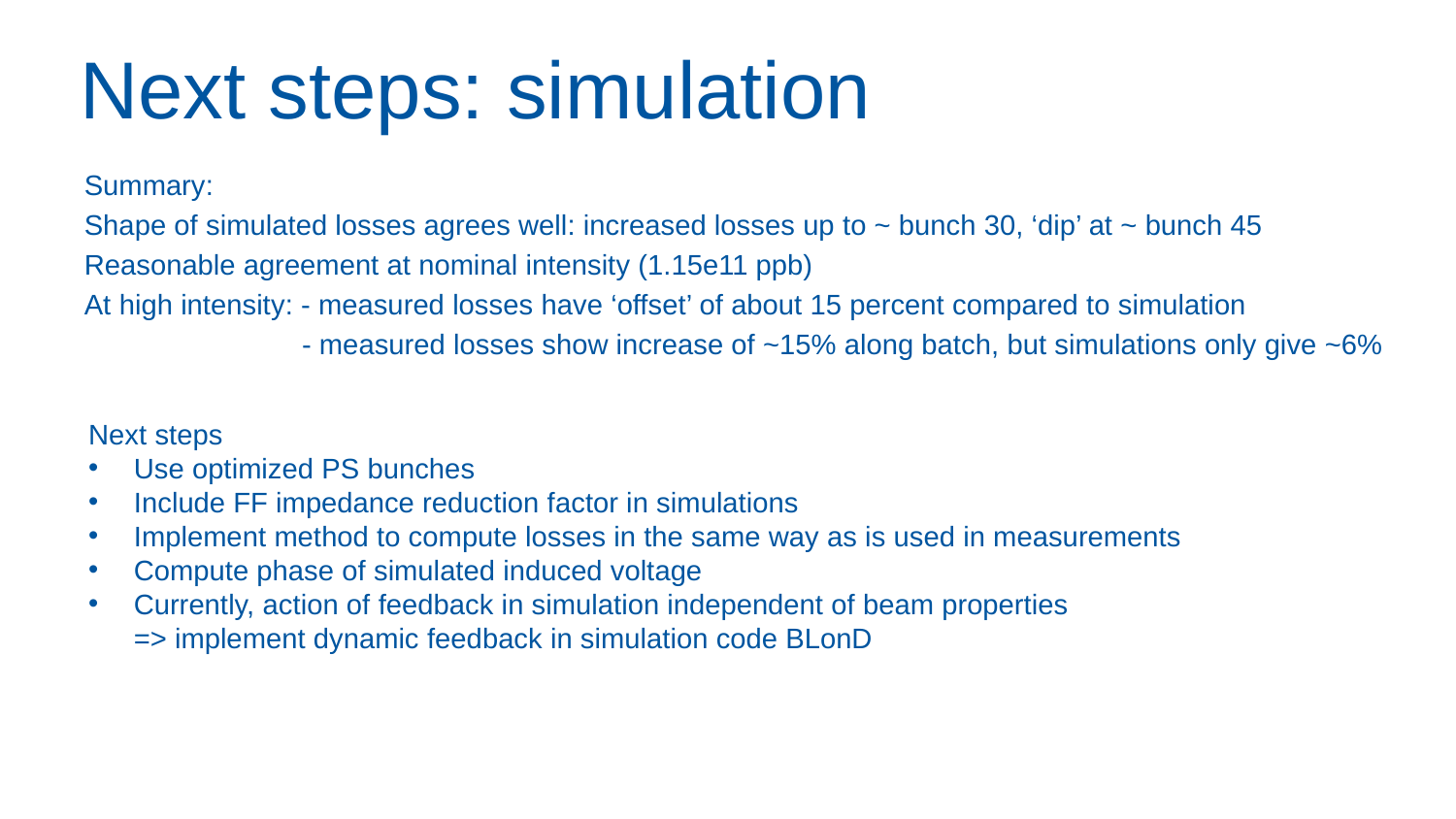

# Next steps: simulation
Summary:
Shape of simulated losses agrees well: increased losses up to ~ bunch 30, ‘dip’ at ~ bunch 45
Reasonable agreement at nominal intensity (1.15e11 ppb)
At high intensity: - measured losses have ‘offset’ of about 15 percent compared to simulation
	         - measured losses show increase of ~15% along batch, but simulations only give ~6%

Next steps
Use optimized PS bunches
Include FF impedance reduction factor in simulations
Implement method to compute losses in the same way as is used in measurements
Compute phase of simulated induced voltage
Currently, action of feedback in simulation independent of beam properties
=> implement dynamic feedback in simulation code BLonD